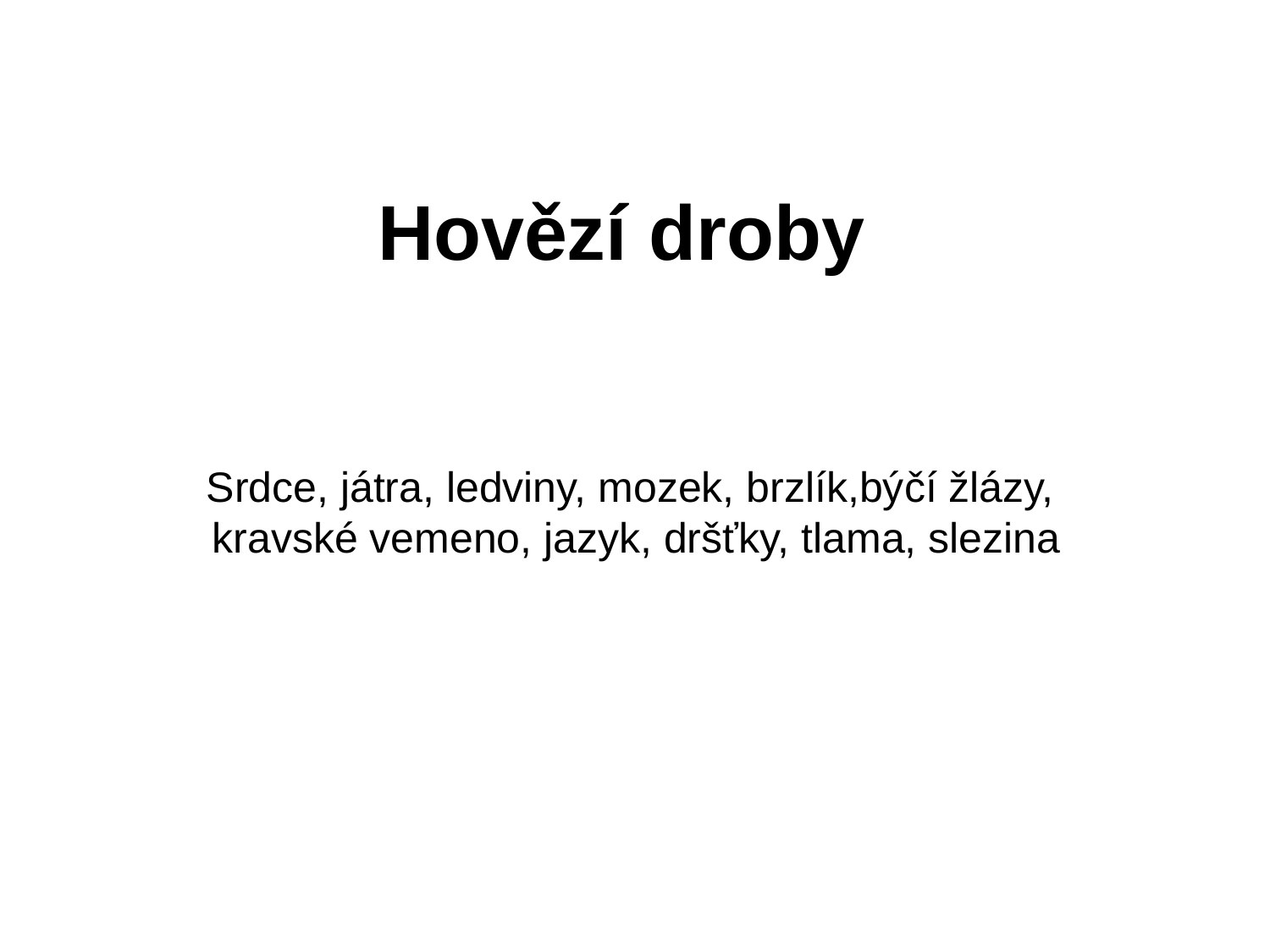

Hovězí droby
# Srdce, játra, ledviny, mozek, brzlík,býčí žlázy, kravské vemeno, jazyk, dršťky, tlama, slezina